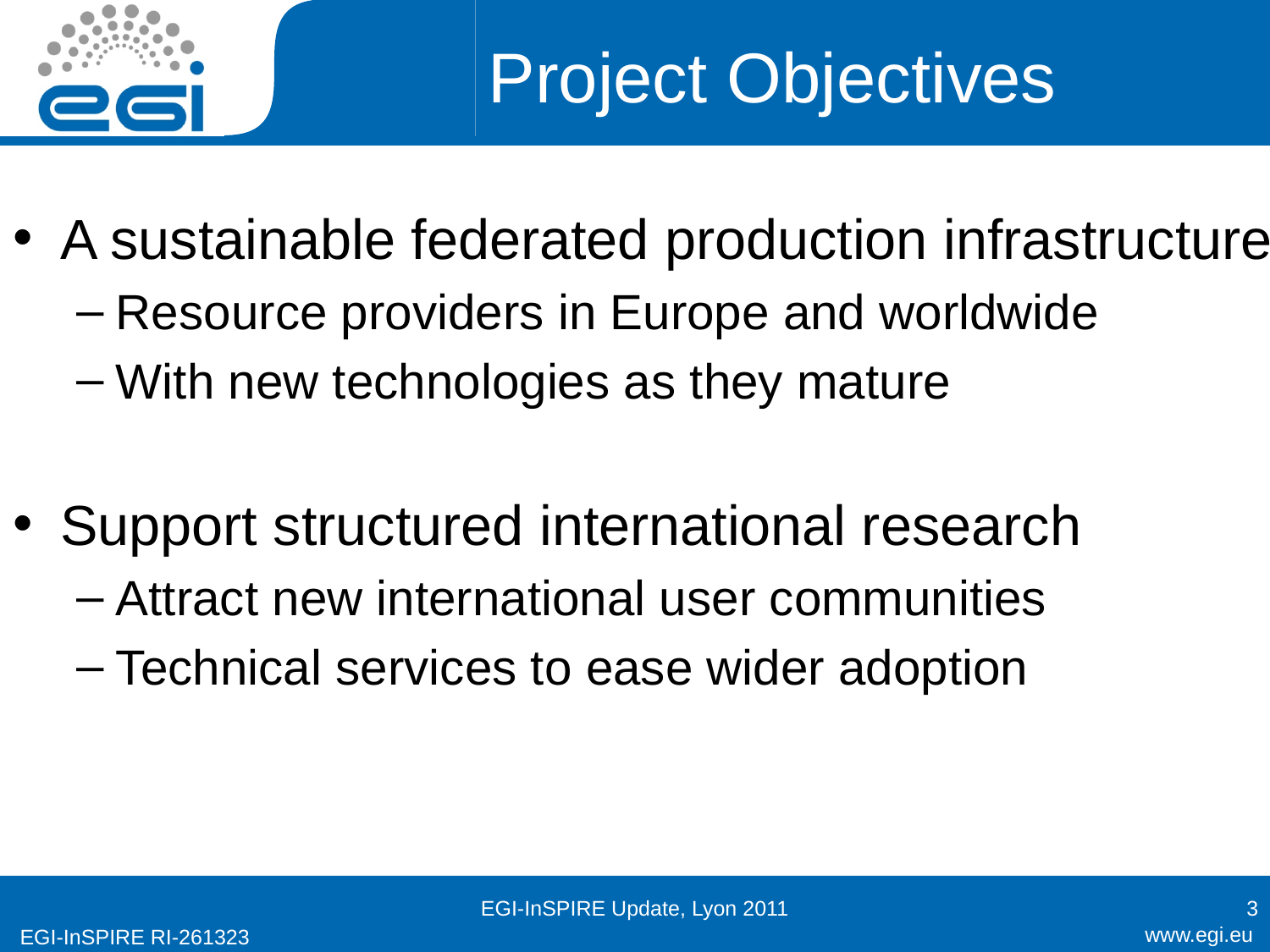

# Project Objectives
A sustainable federated production infrastructure
Resource providers in Europe and worldwide
With new technologies as they mature

Support structured international research
Attract new international user communities
Technical services to ease wider adoption
EGI-InSPIRE Update, Lyon 2011
3